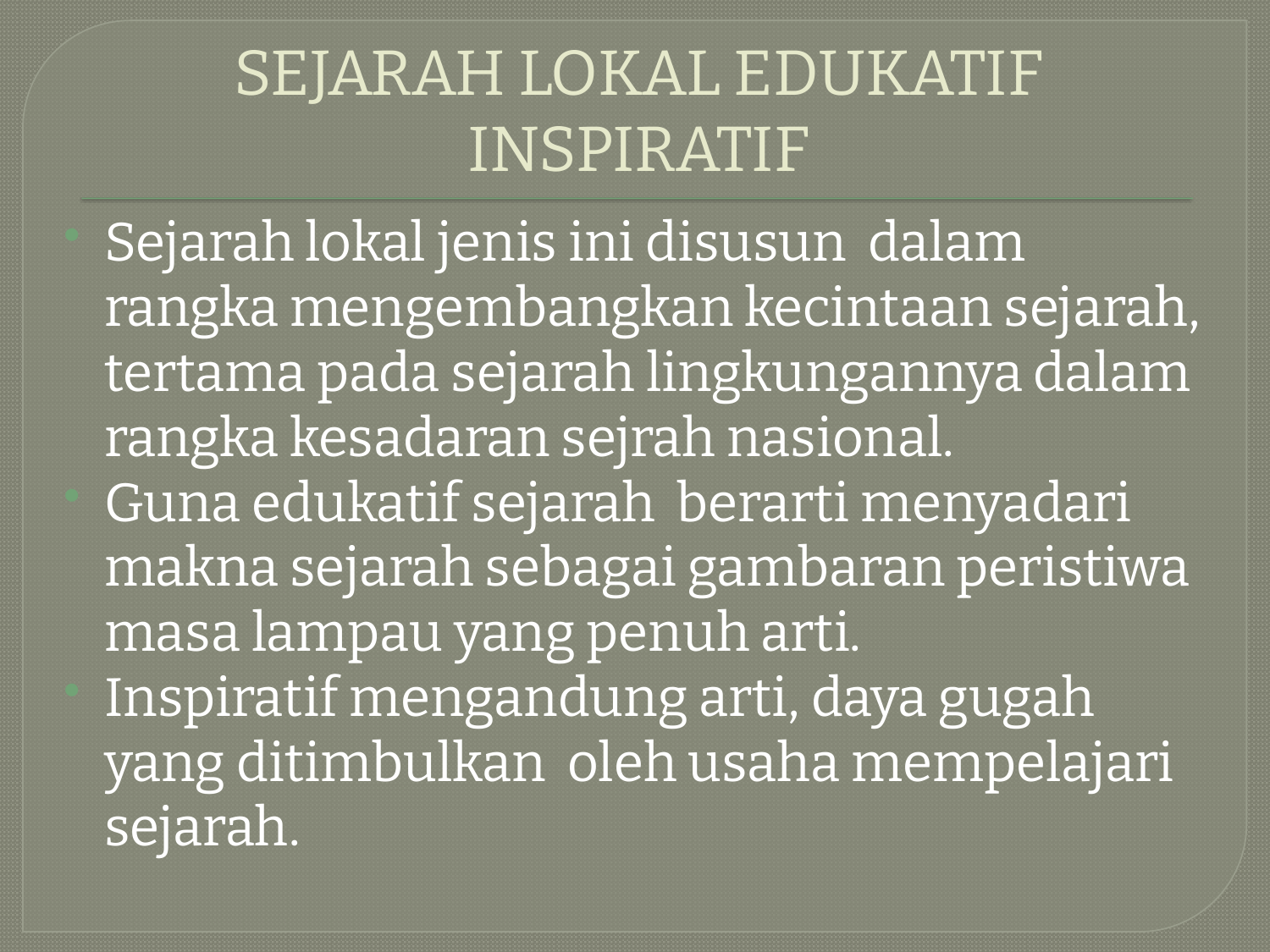

# SEJARAH LOKAL EDUKATIF INSPIRATIF
Sejarah lokal jenis ini disusun  dalam rangka mengembangkan kecintaan sejarah, tertama pada sejarah lingkungannya dalam rangka kesadaran sejrah nasional.
Guna edukatif sejarah  berarti menyadari makna sejarah sebagai gambaran peristiwa masa lampau yang penuh arti.
Inspiratif mengandung arti, daya gugah yang ditimbulkan  oleh usaha mempelajari sejarah.